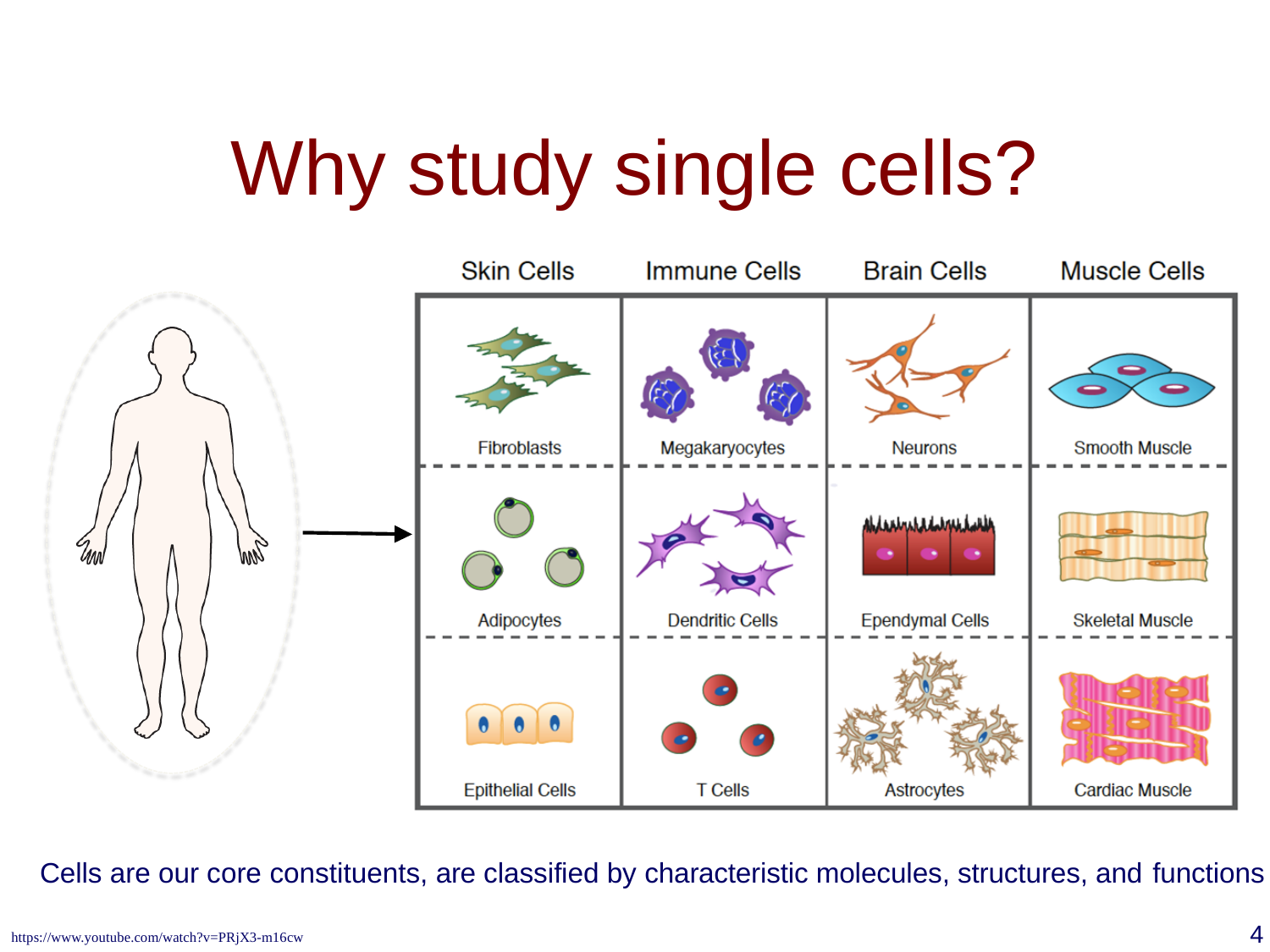

# Why study single cells?

Cells are our core constituents, are classified by characteristic molecules, structures, and functions
4
https://www.youtube.com/watch?v=PRjX3-m16cw